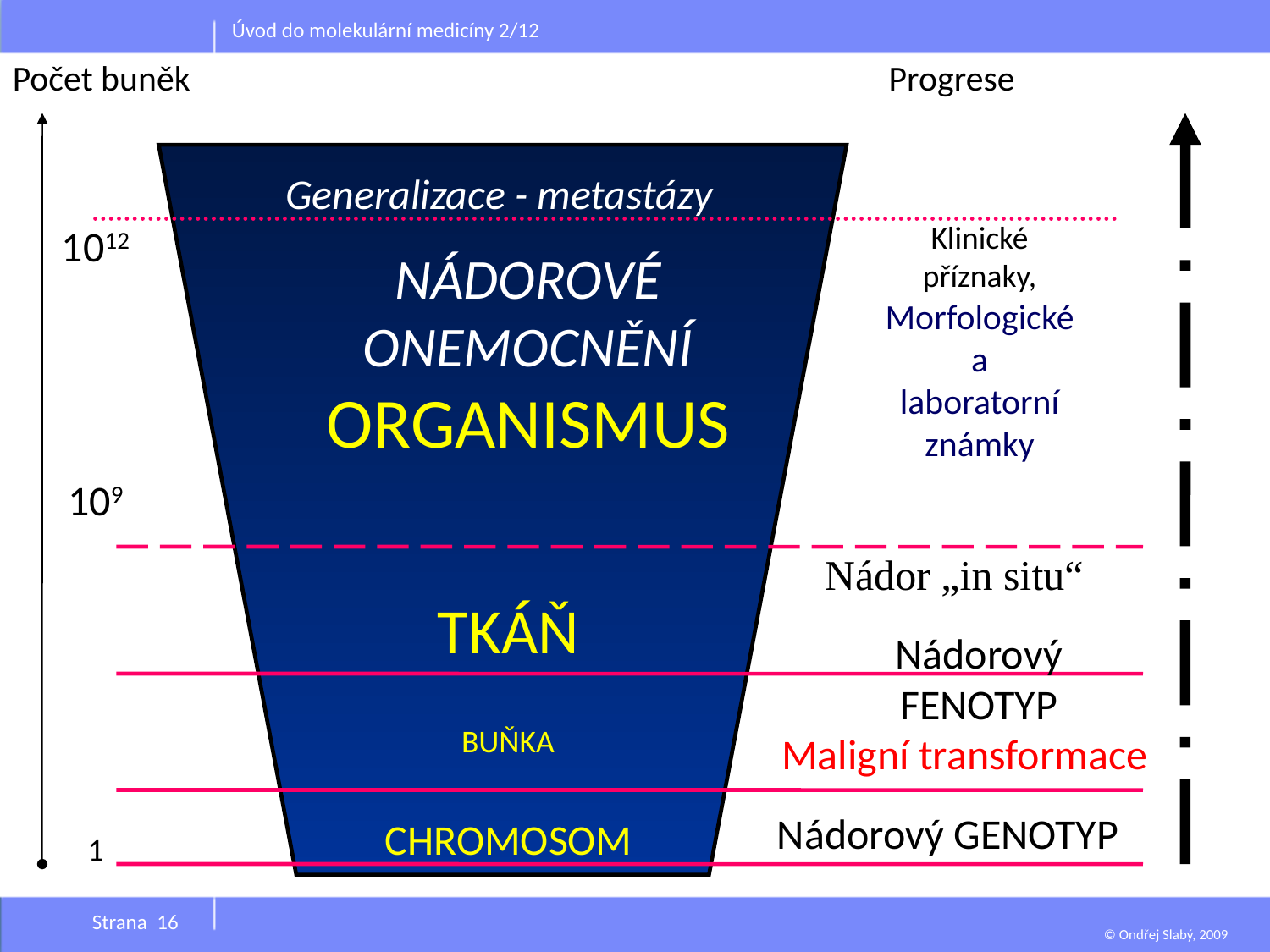

Úvod do molekulární medicíny 2/12
Počet buněk                                                                                       Progrese

Generalizace - metastázy
Klinické
příznaky,
Morfologické
a
laboratorní
známky

1012

109

1

NÁDOROVÉ
ONEMOCNĚNÍ
ORGANISMUS
Nádor „in situ“

TKÁŇ
Nádorový FENOTYP

BUŇKA
Maligní transformace

Nádorový GENOTYP
CHROMOSOM

Strana  16
© Ondřej Slabý, 2009